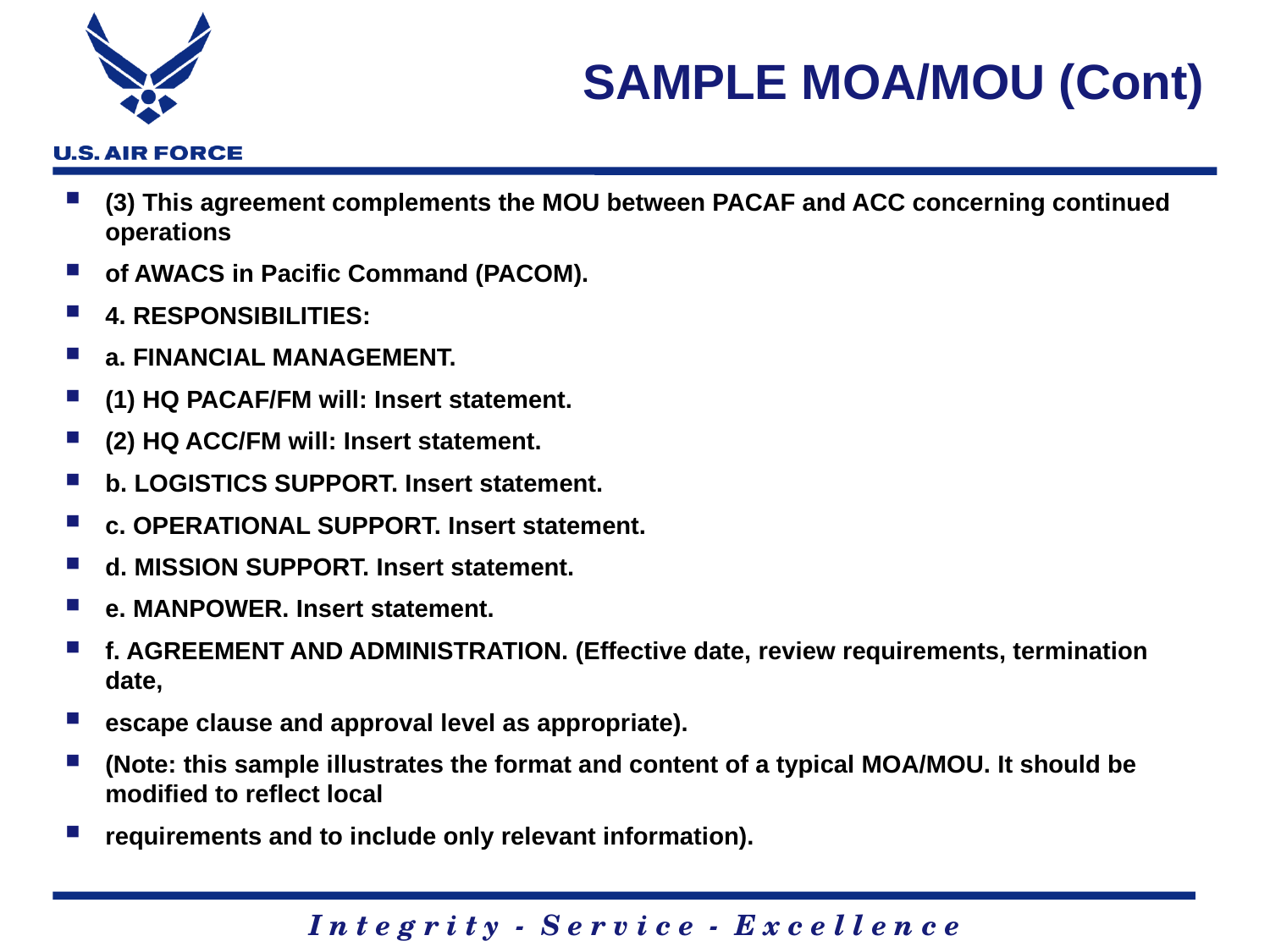

# SAMPLE MOA/MOU (Cont)
(3) This agreement complements the MOU between PACAF and ACC concerning continued operations
of AWACS in Pacific Command (PACOM).
4. RESPONSIBILITIES:
a. FINANCIAL MANAGEMENT.
(1) HQ PACAF/FM will: Insert statement.
(2) HQ ACC/FM will: Insert statement.
b. LOGISTICS SUPPORT. Insert statement.
c. OPERATIONAL SUPPORT. Insert statement.
d. MISSION SUPPORT. Insert statement.
e. MANPOWER. Insert statement.
f. AGREEMENT AND ADMINISTRATION. (Effective date, review requirements, termination date,
escape clause and approval level as appropriate).
(Note: this sample illustrates the format and content of a typical MOA/MOU. It should be modified to reflect local
requirements and to include only relevant information).